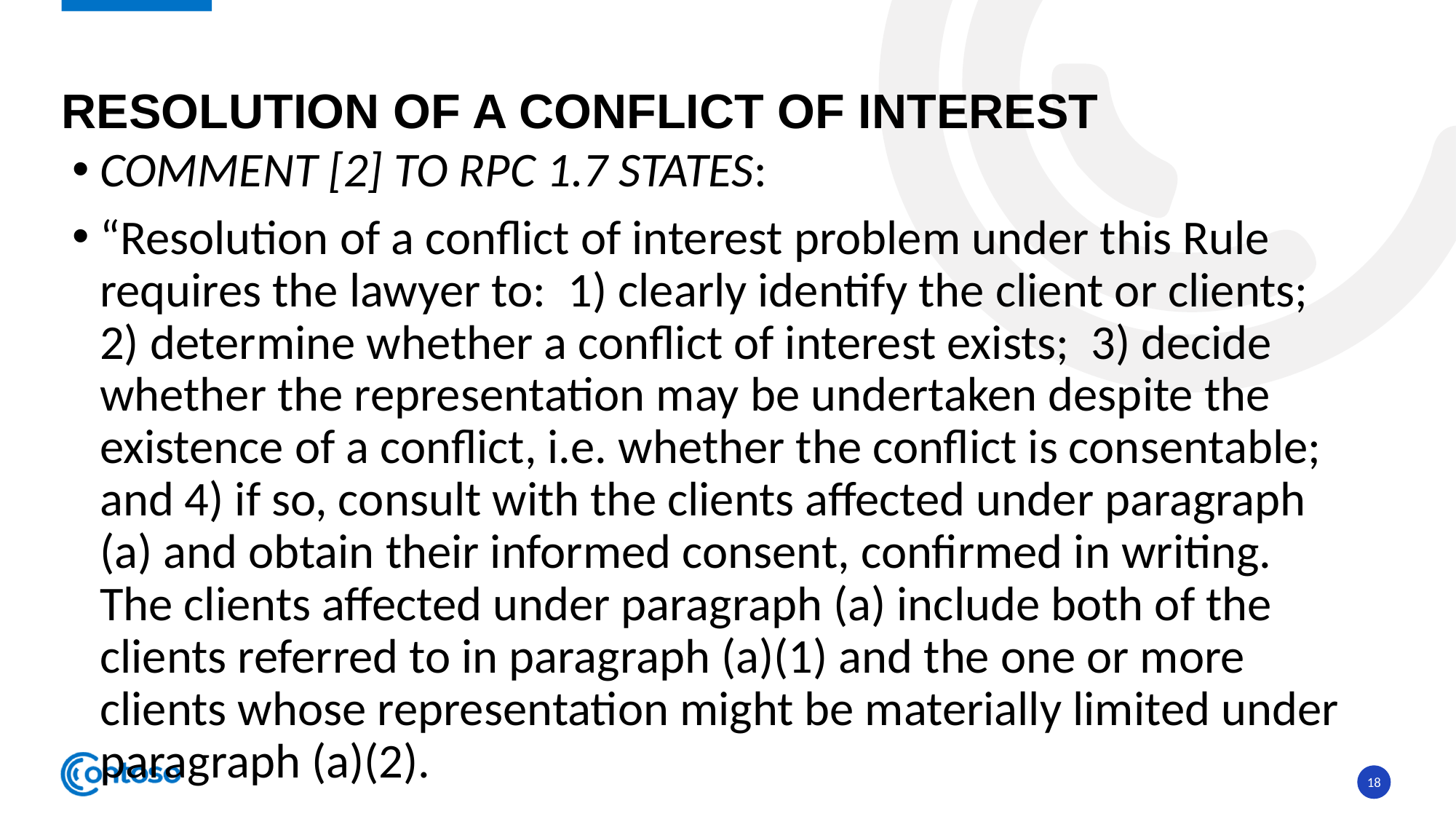

# RESOLUTION OF A CONFLICT OF INTEREST
COMMENT [2] TO RPC 1.7 STATES:
“Resolution of a conflict of interest problem under this Rule requires the lawyer to:  1) clearly identify the client or clients;  2) determine whether a conflict of interest exists;  3) decide whether the representation may be undertaken despite the existence of a conflict, i.e. whether the conflict is consentable; and 4) if so, consult with the clients affected under paragraph (a) and obtain their informed consent, confirmed in writing.  The clients affected under paragraph (a) include both of the clients referred to in paragraph (a)(1) and the one or more clients whose representation might be materially limited under paragraph (a)(2).
18